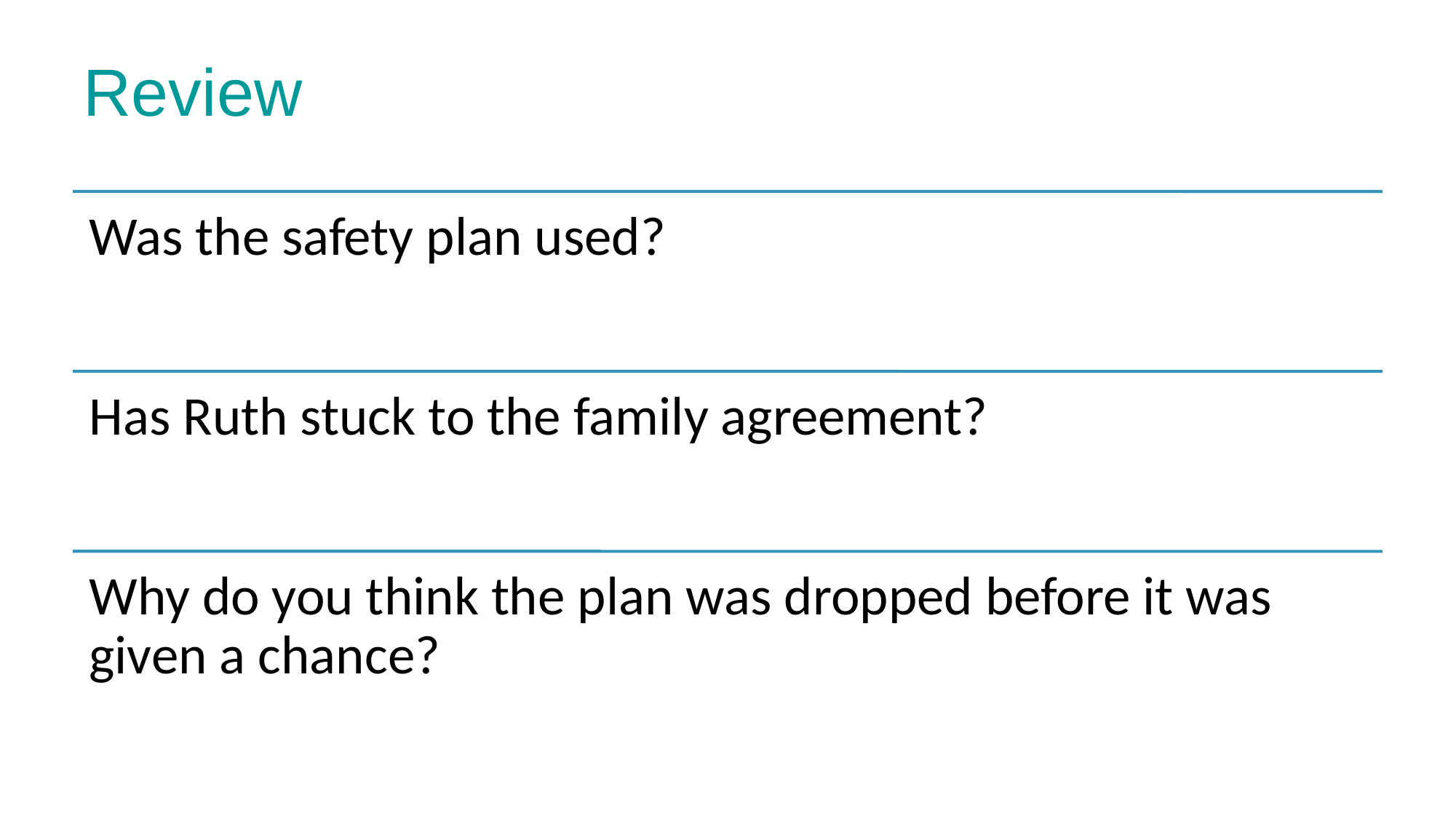

Review
Was the safety plan used?
Has Ruth stuck to the family agreement?
Why do you think the plan was dropped before it was given a chance?